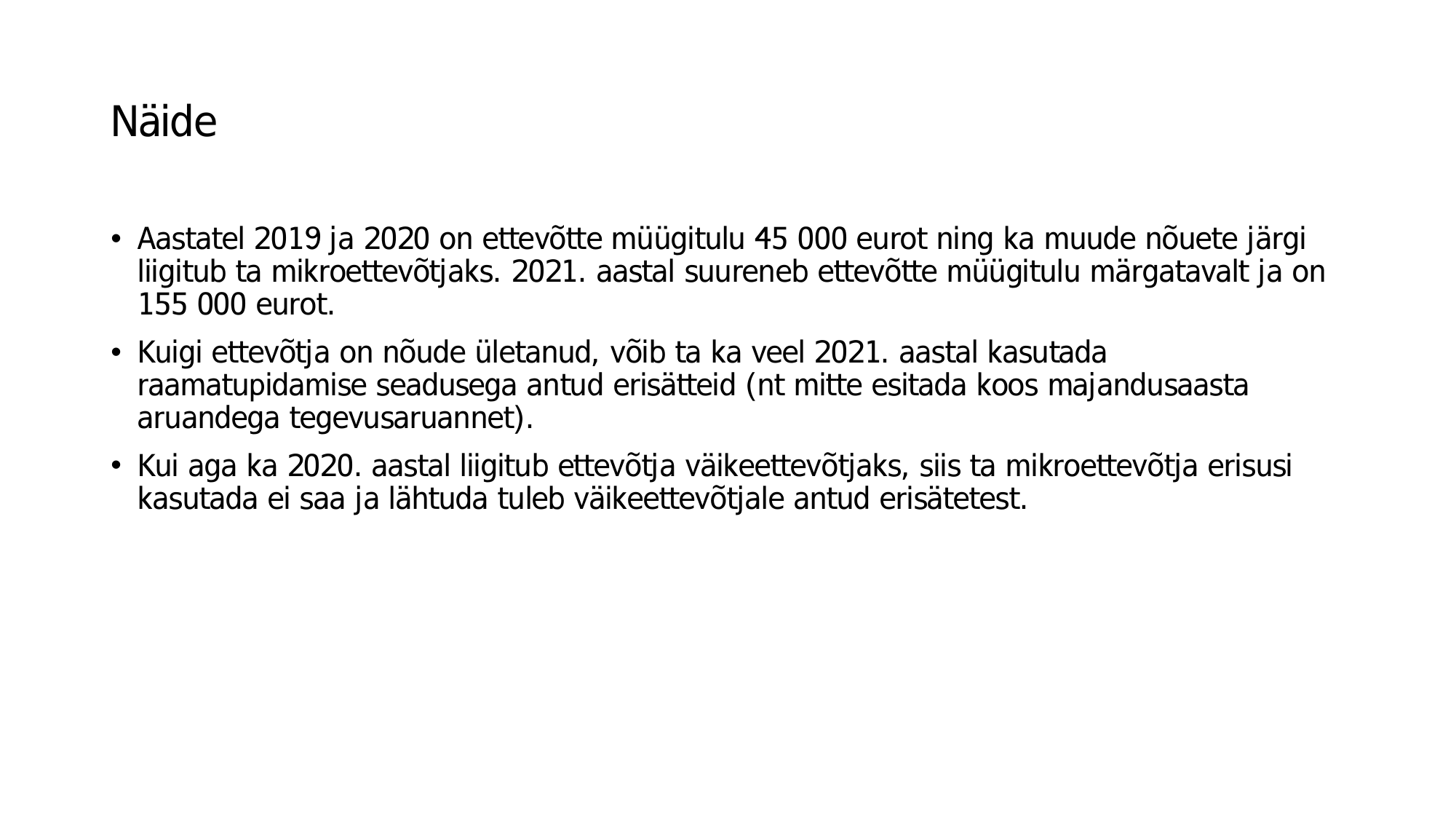

# Näide
Aastatel 2019 ja 2020 on ettevõtte müügitulu 45 000 eurot ning ka muude nõuete järgi liigitub ta mikroettevõtjaks. 2021. aastal suureneb ettevõtte müügitulu märgatavalt ja on 155 000 eurot.
Kuigi ettevõtja on nõude ületanud, võib ta ka veel 2021. aastal kasutada raamatupidamise seadusega antud erisätteid (nt mitte esitada koos majandusaasta aruandega tegevusaruannet).
Kui aga ka 2020. aastal liigitub ettevõtja väikeettevõtjaks, siis ta mikroettevõtja erisusi kasutada ei saa ja lähtuda tuleb väikeettevõtjale antud erisätetest.